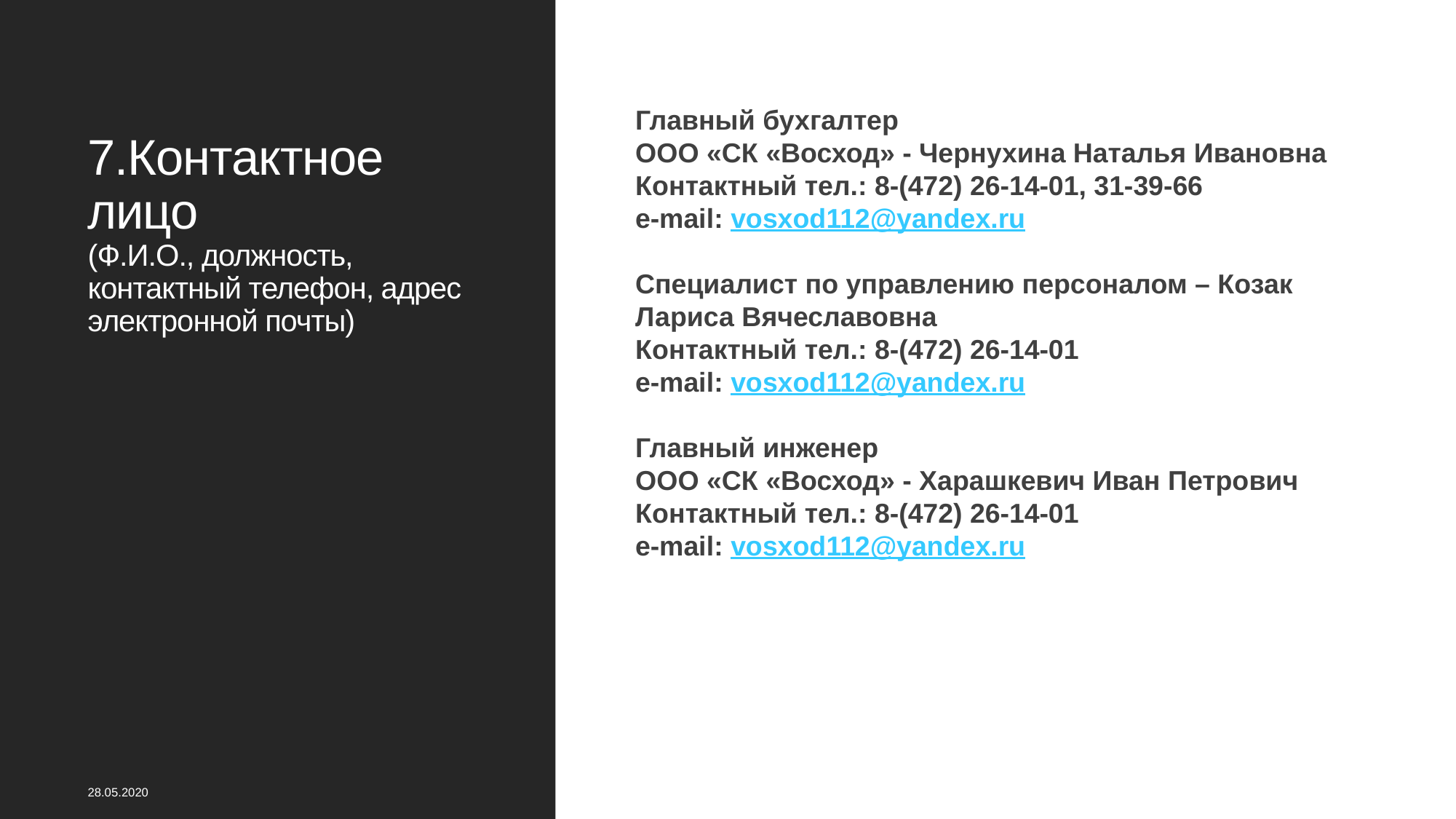

# 7.Контактное лицо (Ф.И.О., должность, контактный телефон, адрес электронной почты)
Главный бухгалтер
ООО «СК «Восход» - Чернухина Наталья Ивановна
Контактный тел.: 8-(472) 26-14-01, 31-39-66
e-mail: vosxod112@yandex.ru

Специалист по управлению персоналом – Козак Лариса Вячеславовна
Контактный тел.: 8-(472) 26-14-01
e-mail: vosxod112@yandex.ru

Главный инженер
ООО «СК «Восход» - Харашкевич Иван Петрович
Контактный тел.: 8-(472) 26-14-01
e-mail: vosxod112@yandex.ru

28.05.2020